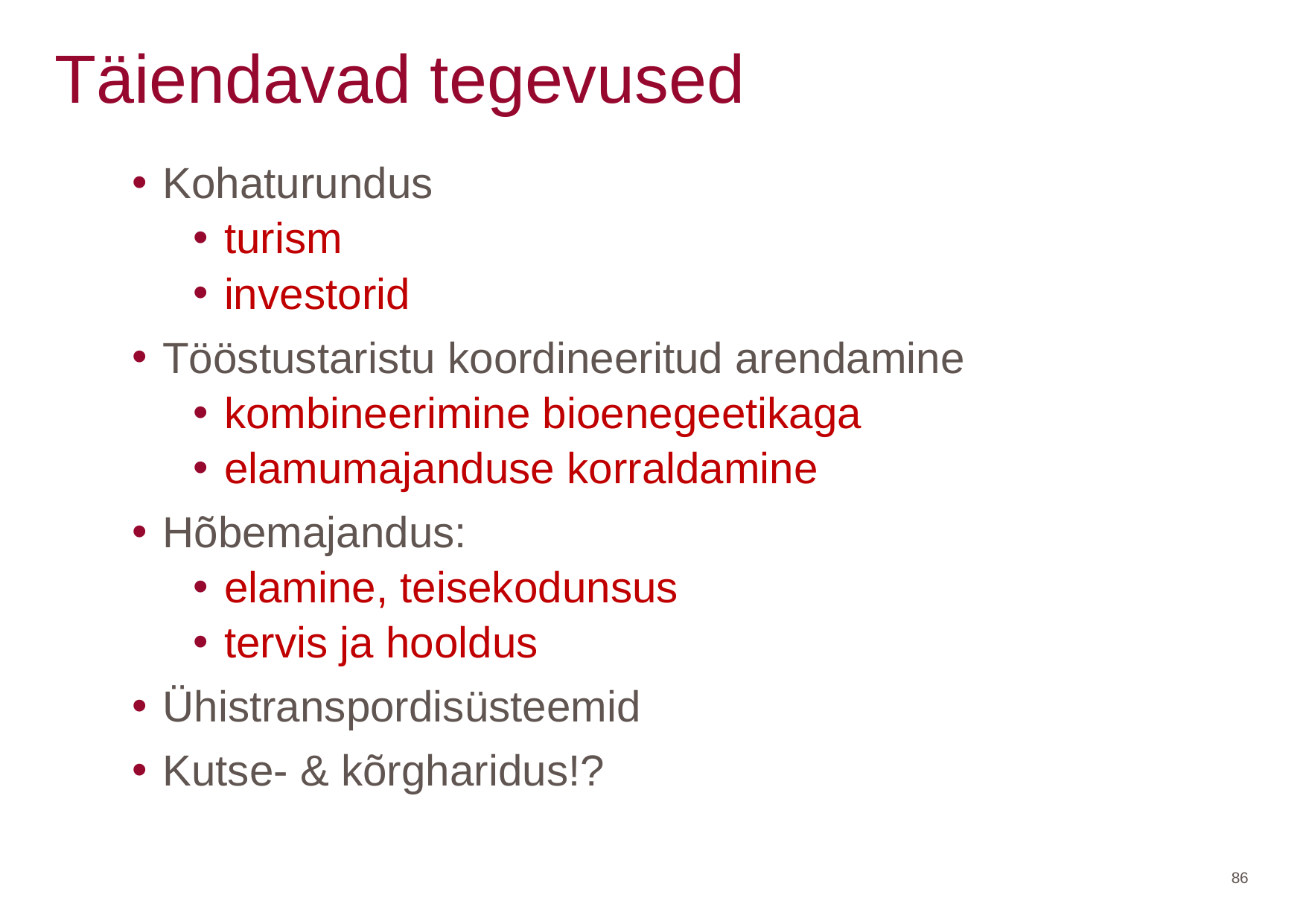

# Täiendavad tegevused
Kohaturundus
turism
investorid
Tööstustaristu koordineeritud arendamine
kombineerimine bioenegeetikaga
elamumajanduse korraldamine
Hõbemajandus:
elamine, teisekodunsus
tervis ja hooldus
Ühistranspordisüsteemid
Kutse- & kõrgharidus!?